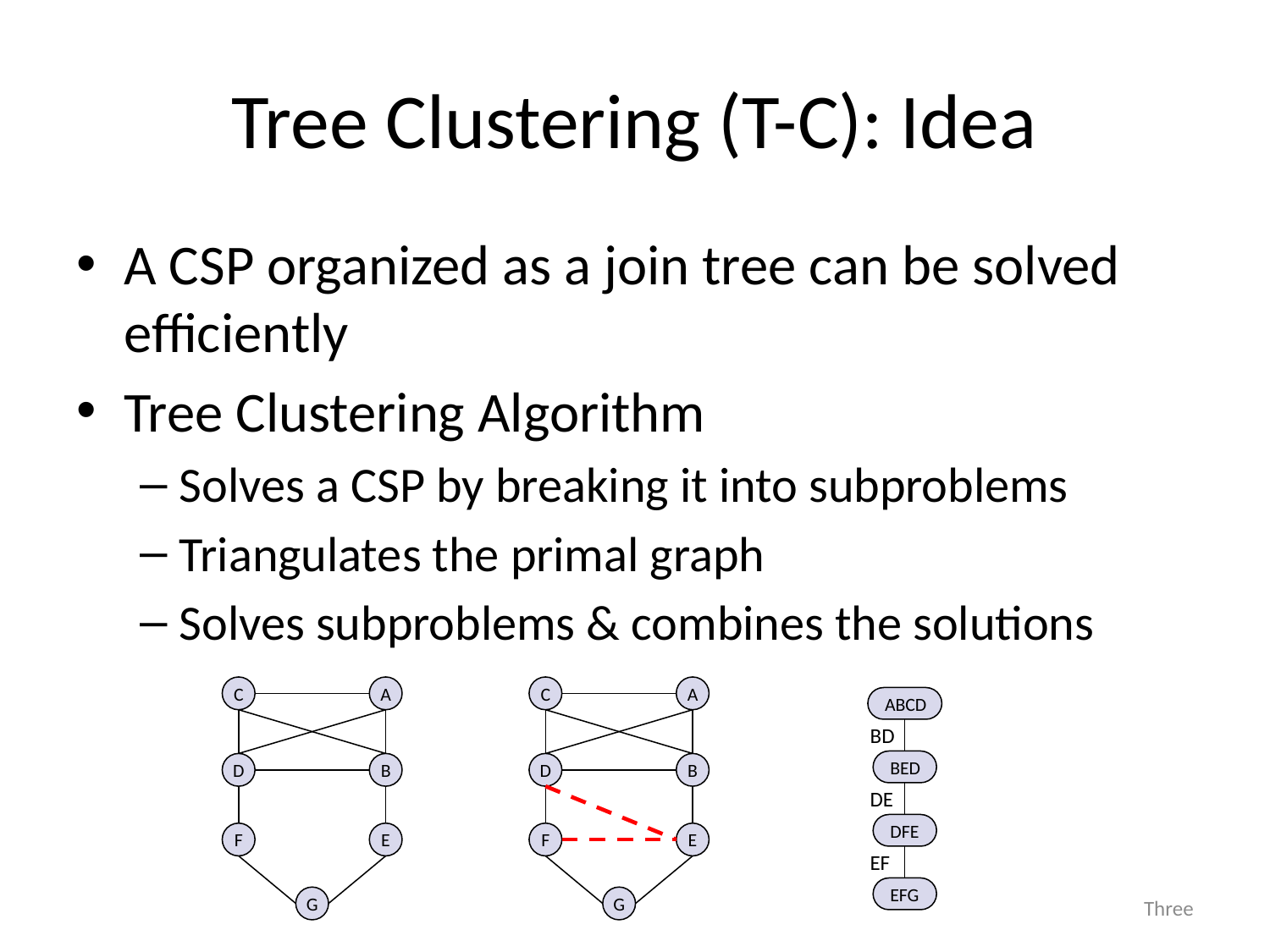

# Tree Clustering (T-C): Idea
A CSP organized as a join tree can be solved efficiently
Tree Clustering Algorithm
Solves a CSP by breaking it into subproblems
Triangulates the primal graph
Solves subproblems & combines the solutions

E
B
A
C
D
F
G
ABCD
BED
DFE
EFG
BD
DE
EF
E
B
A
C
D
F
G
9